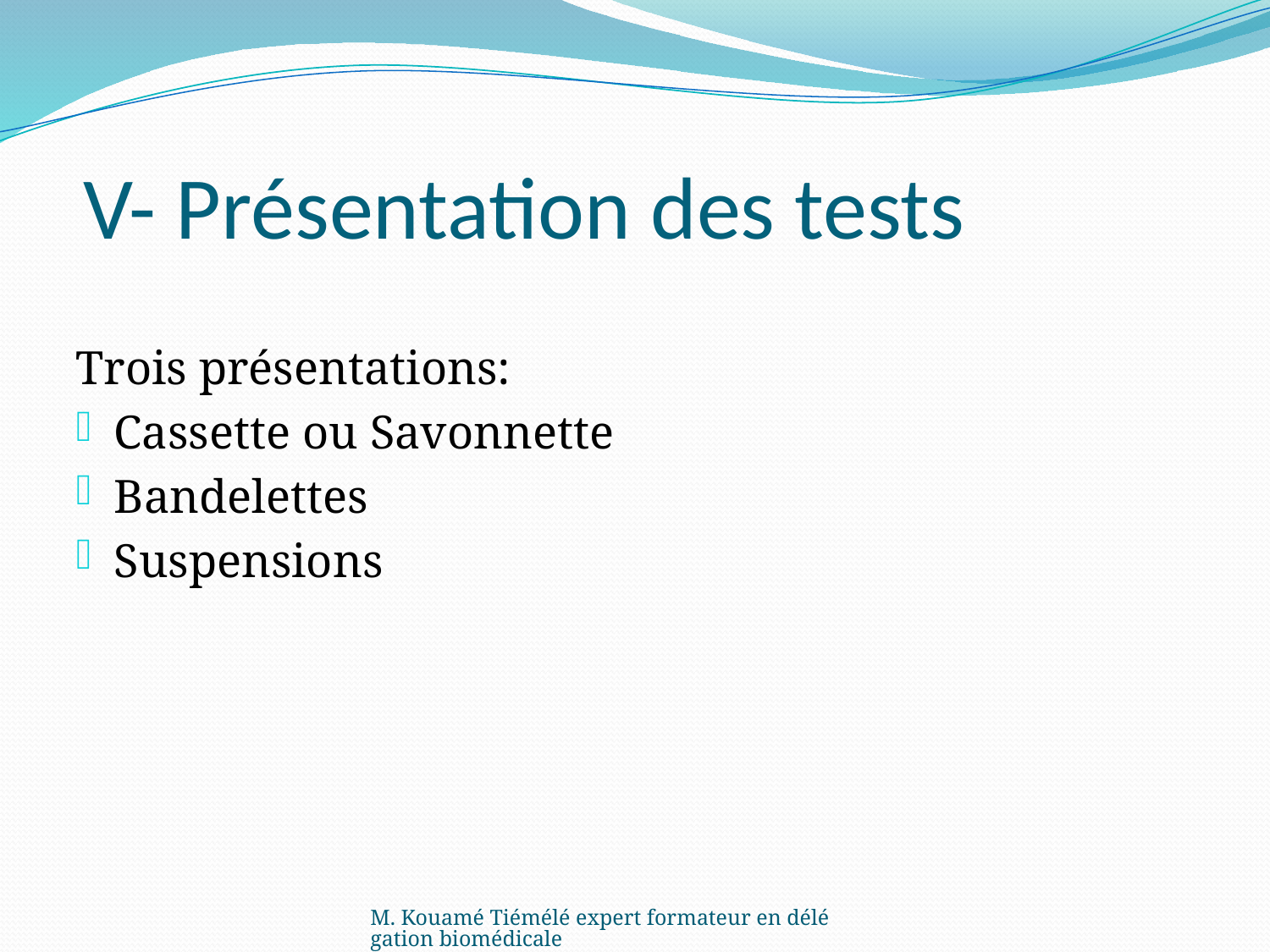

# V- Présentation des tests

Trois présentations:
Cassette ou Savonnette
Bandelettes
Suspensions
M. Kouamé Tiémélé expert formateur en délégation biomédicale